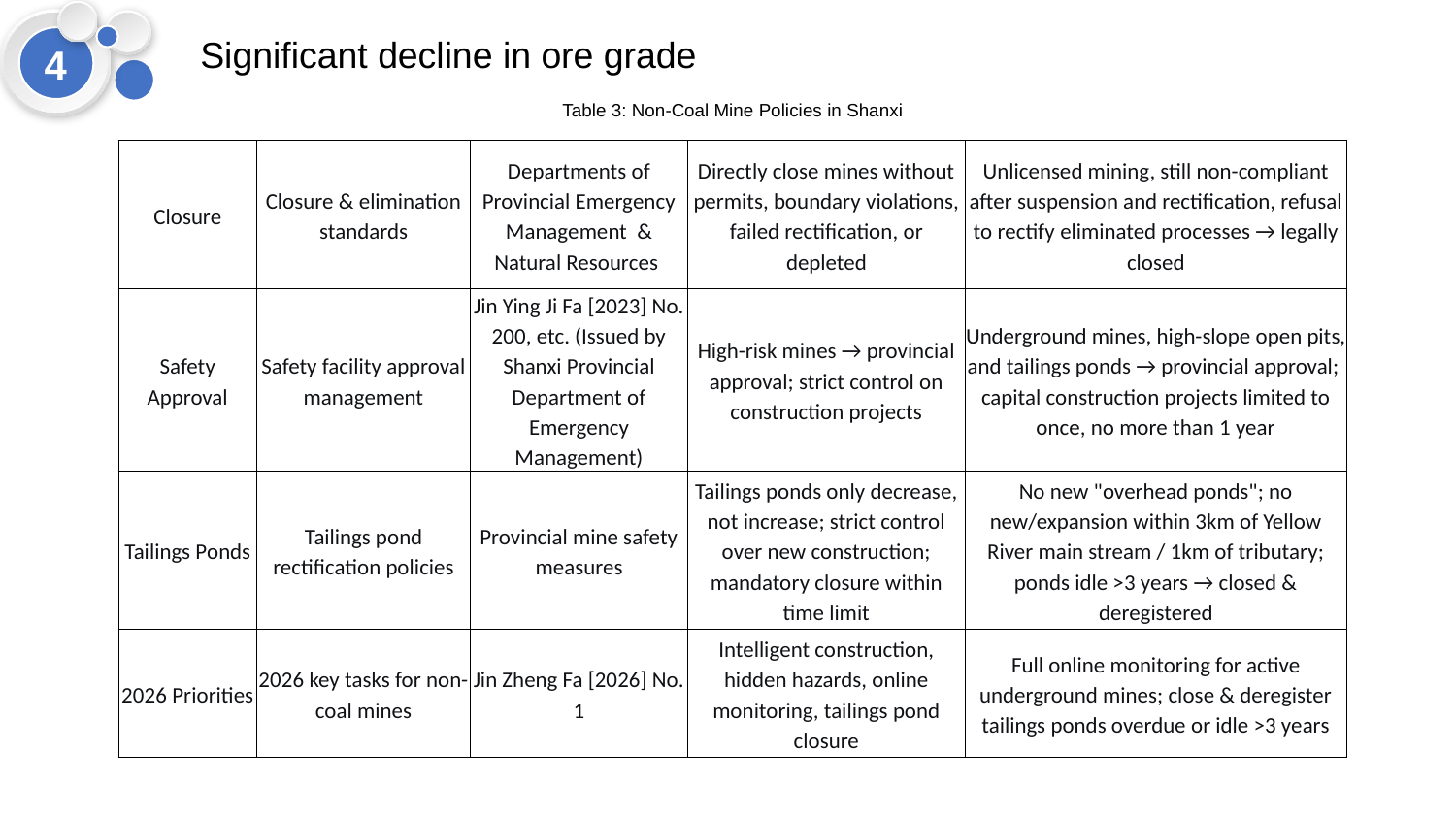

4
Significant decline in ore grade

Table 3: Non-Coal Mine Policies in Shanxi
| Closure | Closure & elimination standards | Departments of Provincial Emergency Management & Natural Resources | Directly close mines without permits, boundary violations, failed rectification, or depleted | Unlicensed mining, still non-compliant after suspension and rectification, refusal to rectify eliminated processes → legally closed |
| --- | --- | --- | --- | --- |
| Safety Approval | Safety facility approval management | Jin Ying Ji Fa [2023] No. 200, etc. (Issued by Shanxi Provincial Department of Emergency Management) | High-risk mines → provincial approval; strict control on construction projects | Underground mines, high-slope open pits, and tailings ponds → provincial approval; capital construction projects limited to once, no more than 1 year |
| Tailings Ponds | Tailings pond rectification policies | Provincial mine safety measures | Tailings ponds only decrease, not increase; strict control over new construction; mandatory closure within time limit | No new "overhead ponds"; no new/expansion within 3km of Yellow River main stream / 1km of tributary; ponds idle >3 years → closed & deregistered |
| 2026 Priorities | 2026 key tasks for non-coal mines | Jin Zheng Fa [2026] No. 1 | Intelligent construction, hidden hazards, online monitoring, tailings pond closure | Full online monitoring for active underground mines; close & deregister tailings ponds overdue or idle >3 years |